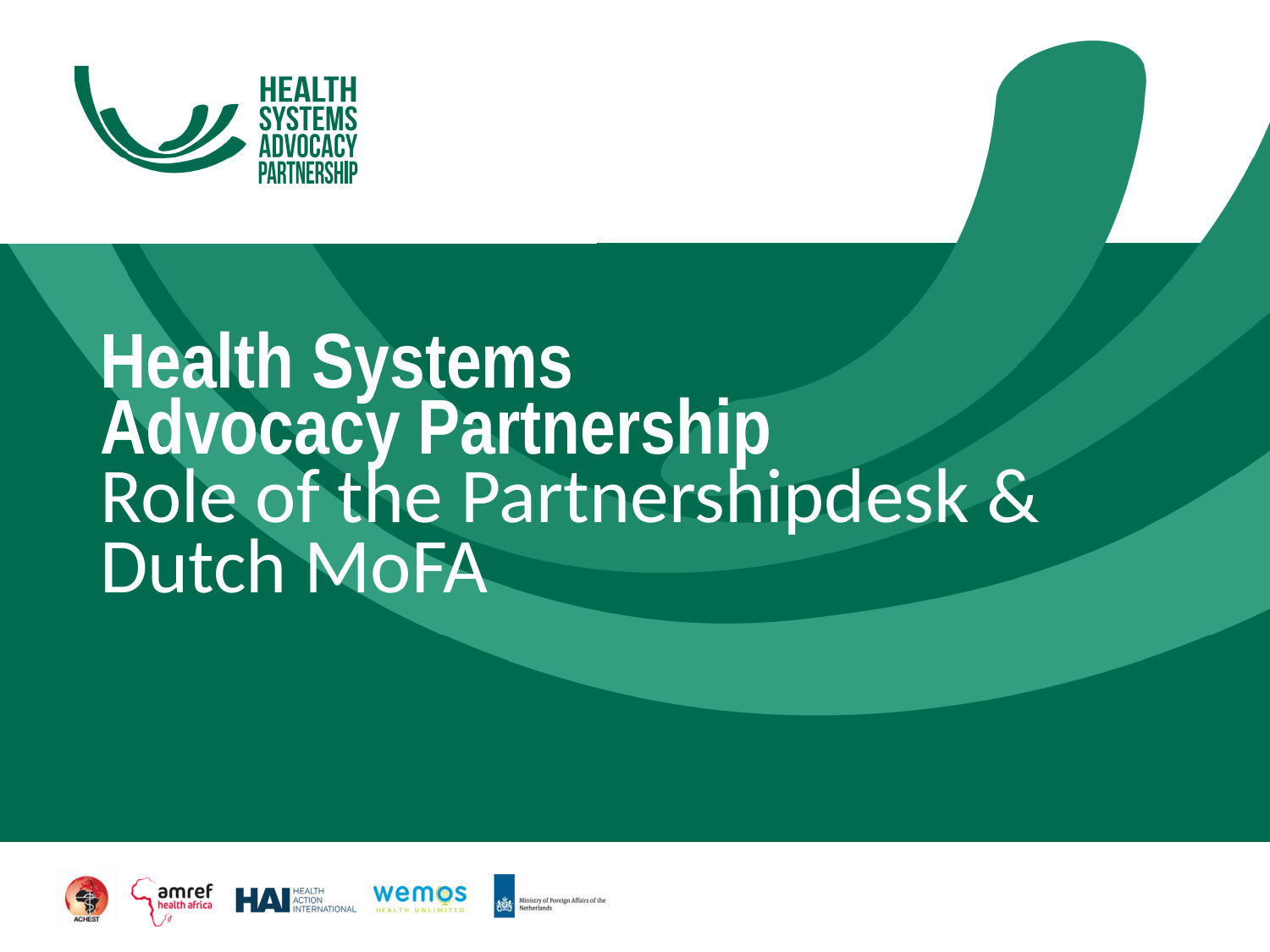

Health Systems
Advocacy Partnership
Role of the Partnershipdesk & Dutch MoFA